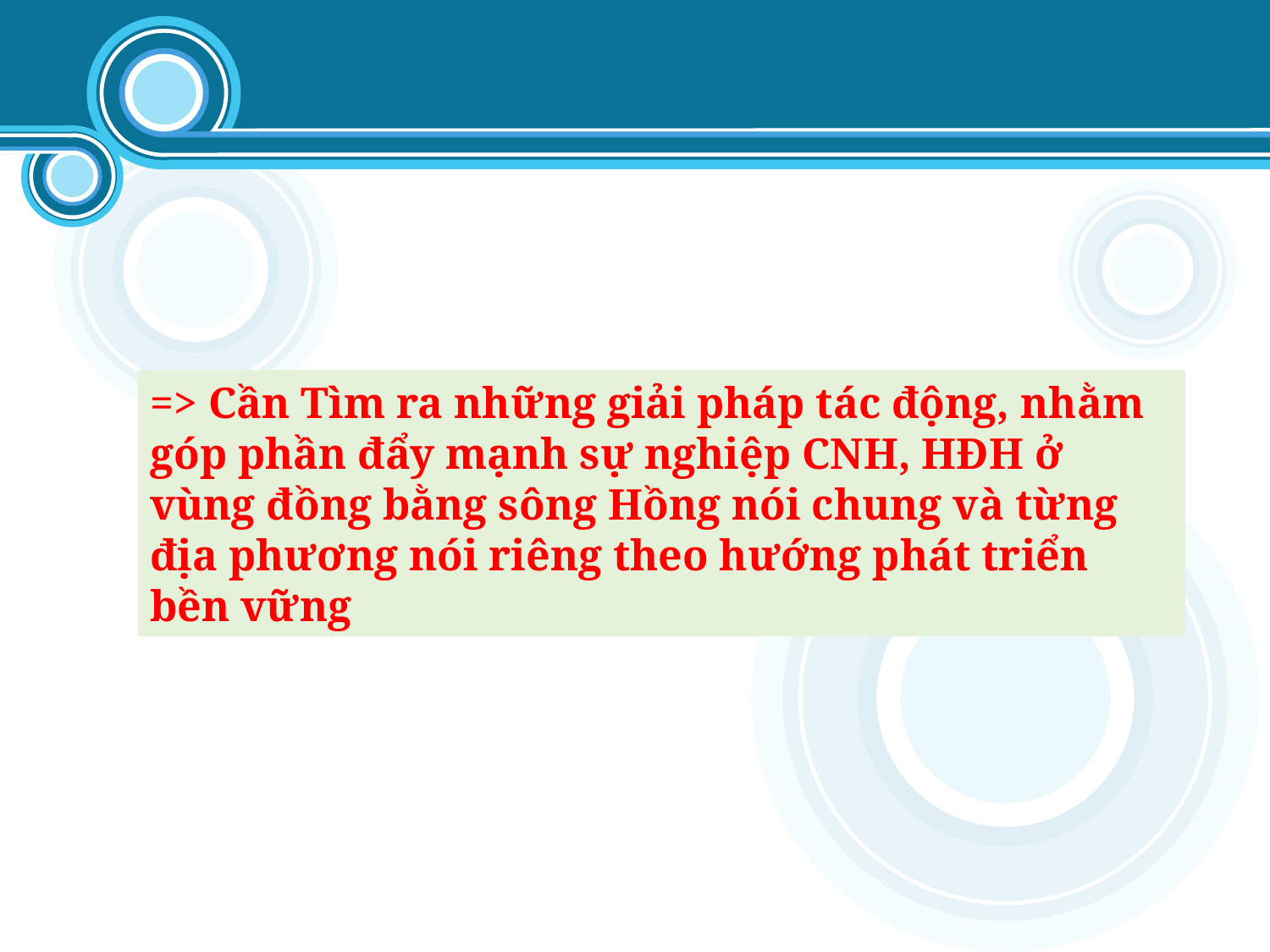

=> Cần Tìm ra những giải pháp tác động, nhằm góp phần đẩy mạnh sự nghiệp CNH, HÐH ở vùng đồng bằng sông Hồng nói chung và từng địa phương nói riêng theo hướng phát triển bền vững